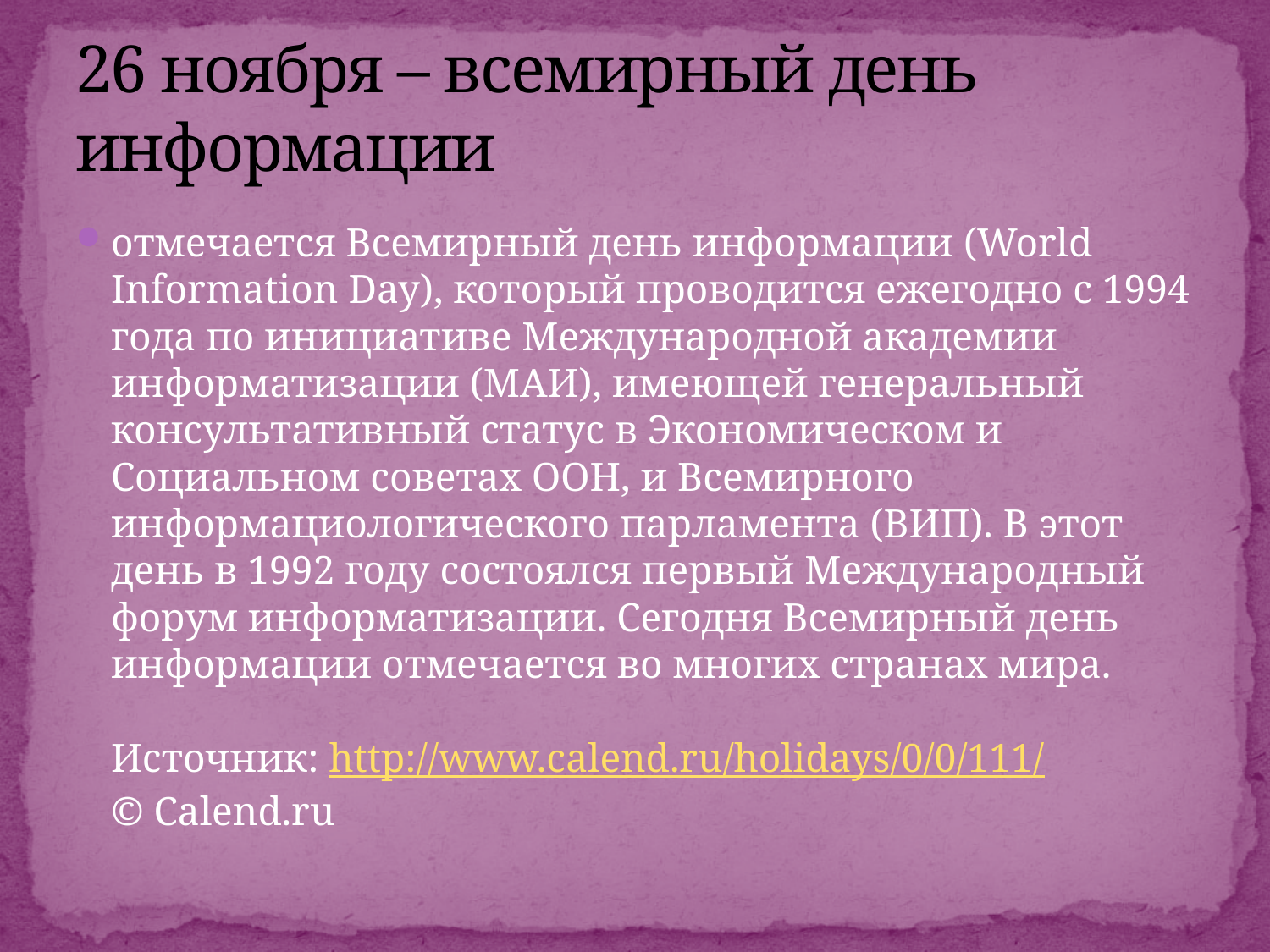

# 26 ноября – всемирный день информации
отмечается Всемирный день информации (World Information Day), который проводится ежегодно с 1994 года по инициативе Международной академии информатизации (МАИ), имеющей генеральный консультативный статус в Экономическом и Социальном советах ООН, и Всемирного информациологического парламента (ВИП). В этот день в 1992 году состоялся первый Международный форум информатизации. Сегодня Всемирный день информации отмечается во многих странах мира.
Источник: http://www.calend.ru/holidays/0/0/111/
© Calend.ru